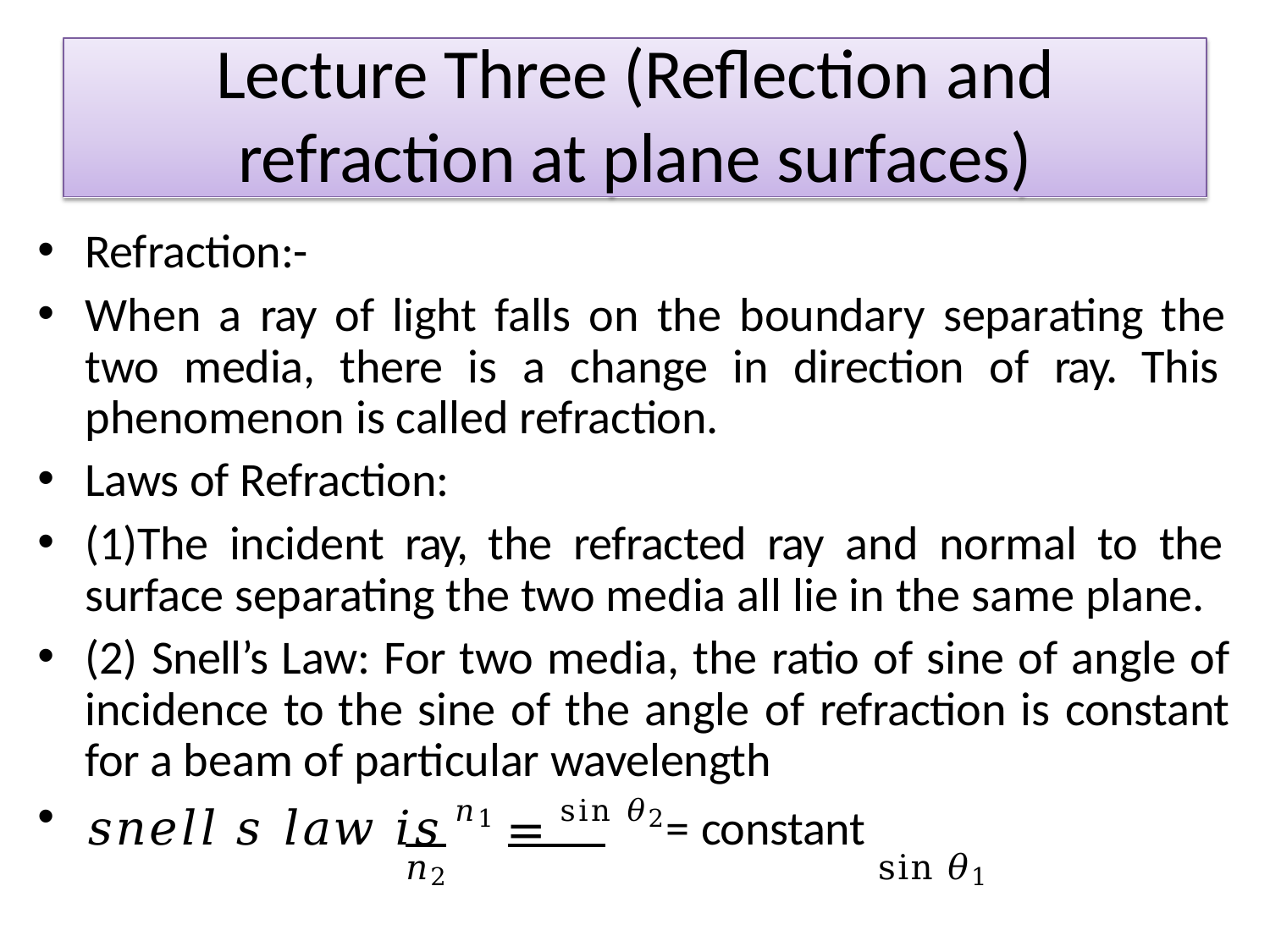

Lecture Three (Reflection and
refraction at plane surfaces)
Refraction:-
When a ray of light falls on the boundary separating the  two media, there is a change in direction of ray. This  phenomenon is called refraction.
Laws of Refraction:
(1)The incident ray, the refracted ray and normal to the  surface separating the two media all lie in the same plane.
(2) Snell’s Law: For two media, the ratio of sine of angle of  incidence to the sine of the angle of refraction is constant  for a beam of particular wavelength
𝑠𝑛𝑒𝑙𝑙 𝑠 𝑙𝑎𝑤 𝑖𝑠	𝑛1 = sin 𝜃2= constant
𝑛2	sin 𝜃1